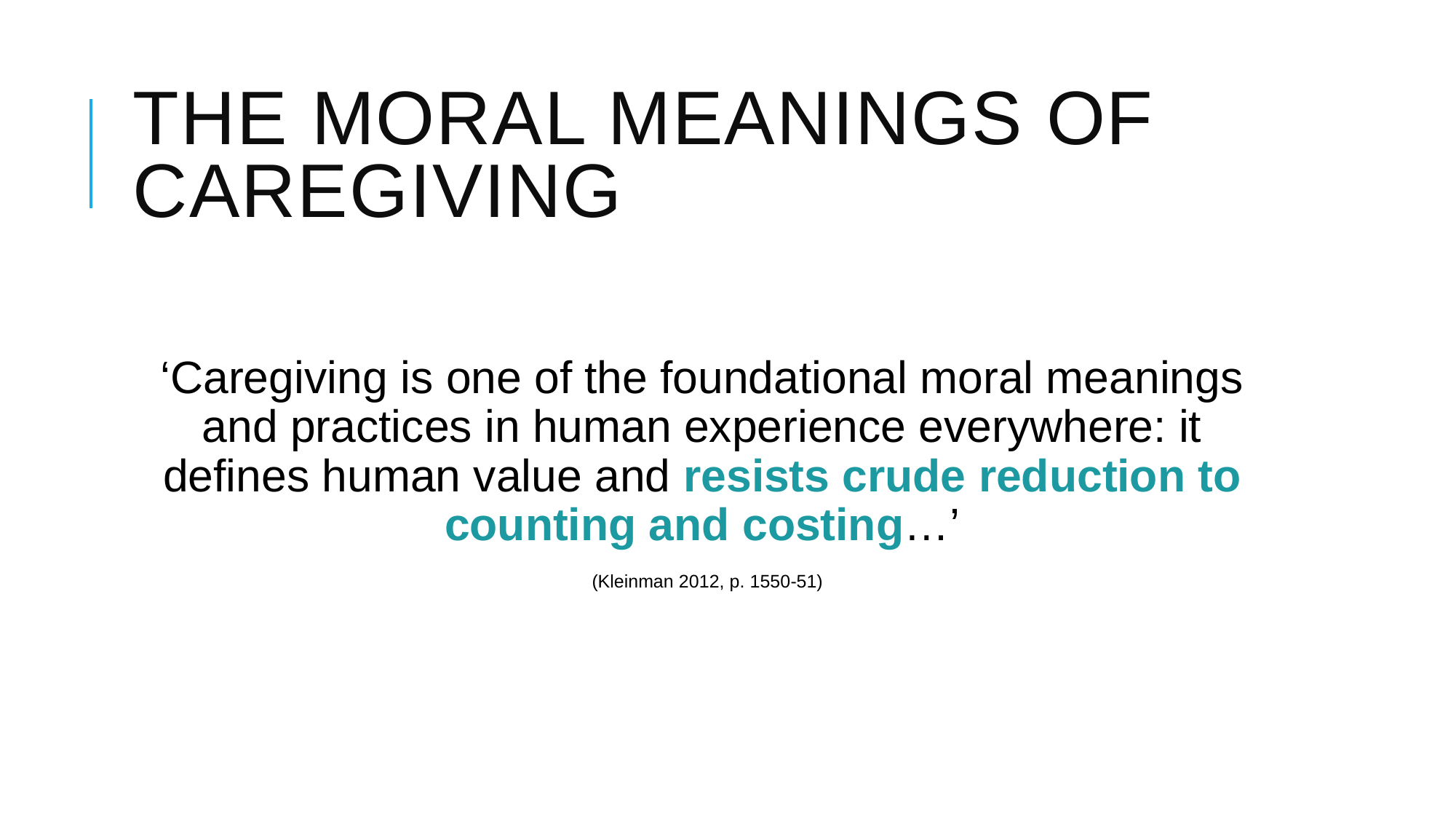

# The Moral meanings of caregiving

‘Caregiving ﻿is one of the foundational moral meanings and practices in human experience everywhere: it defines human value and resists crude reduction to counting and costing…’
(Kleinman 2012, p. 1550-51)